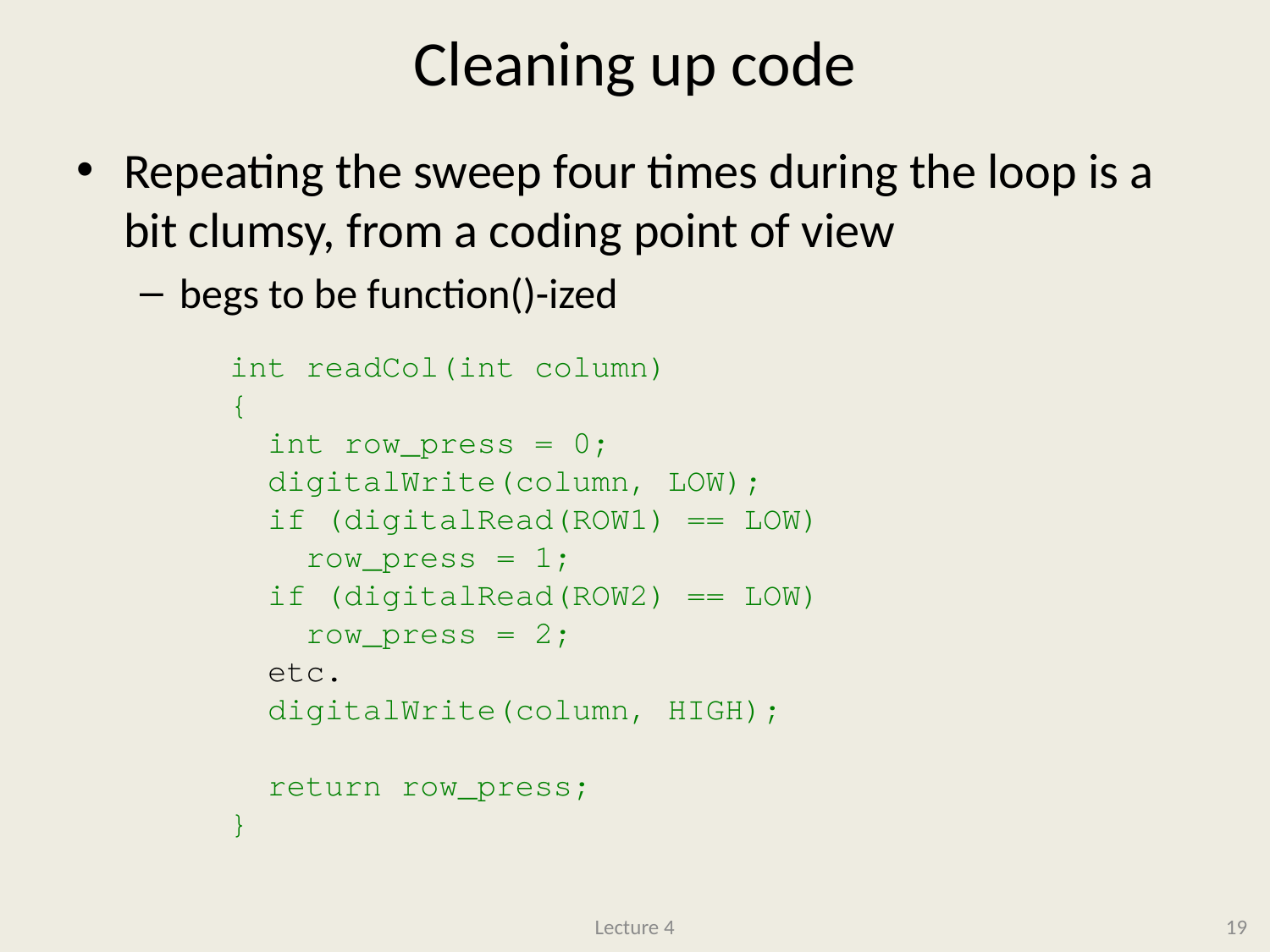

# Cleaning up code
Repeating the sweep four times during the loop is a bit clumsy, from a coding point of view
begs to be function()-ized
int readCol(int column)
{
  int row_press = 0;
  digitalWrite(column, LOW);
  if (digitalRead(ROW1) == LOW)
    row_press = 1;
  if (digitalRead(ROW2) == LOW)
    row_press = 2;
  etc.
  digitalWrite(column, HIGH);

  return row_press;
}
Lecture 4
19